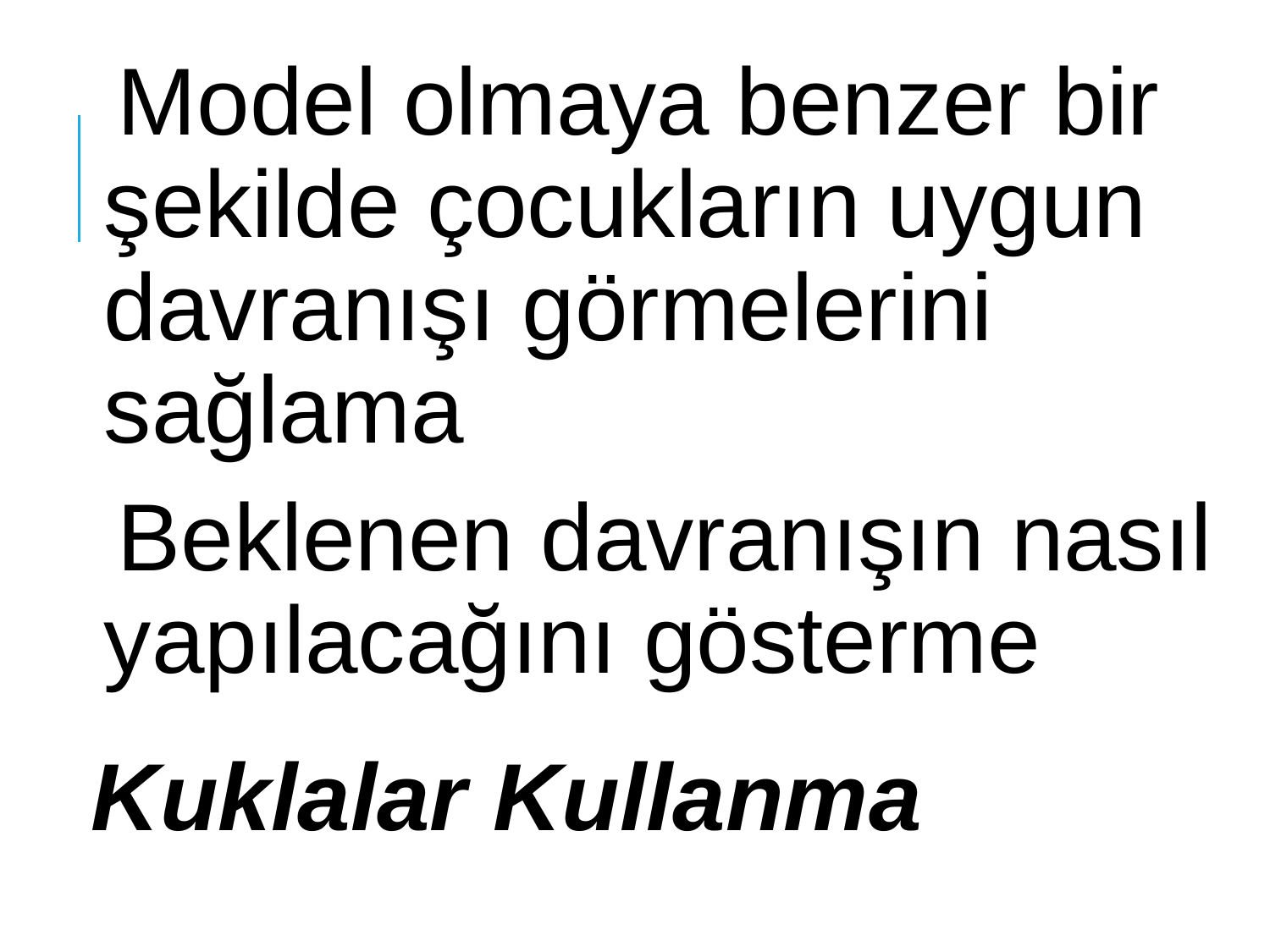

Model olmaya benzer bir şekilde çocukların uygun davranışı görmelerini sağlama
Beklenen davranışın nasıl yapılacağını gösterme
Kuklalar Kullanma